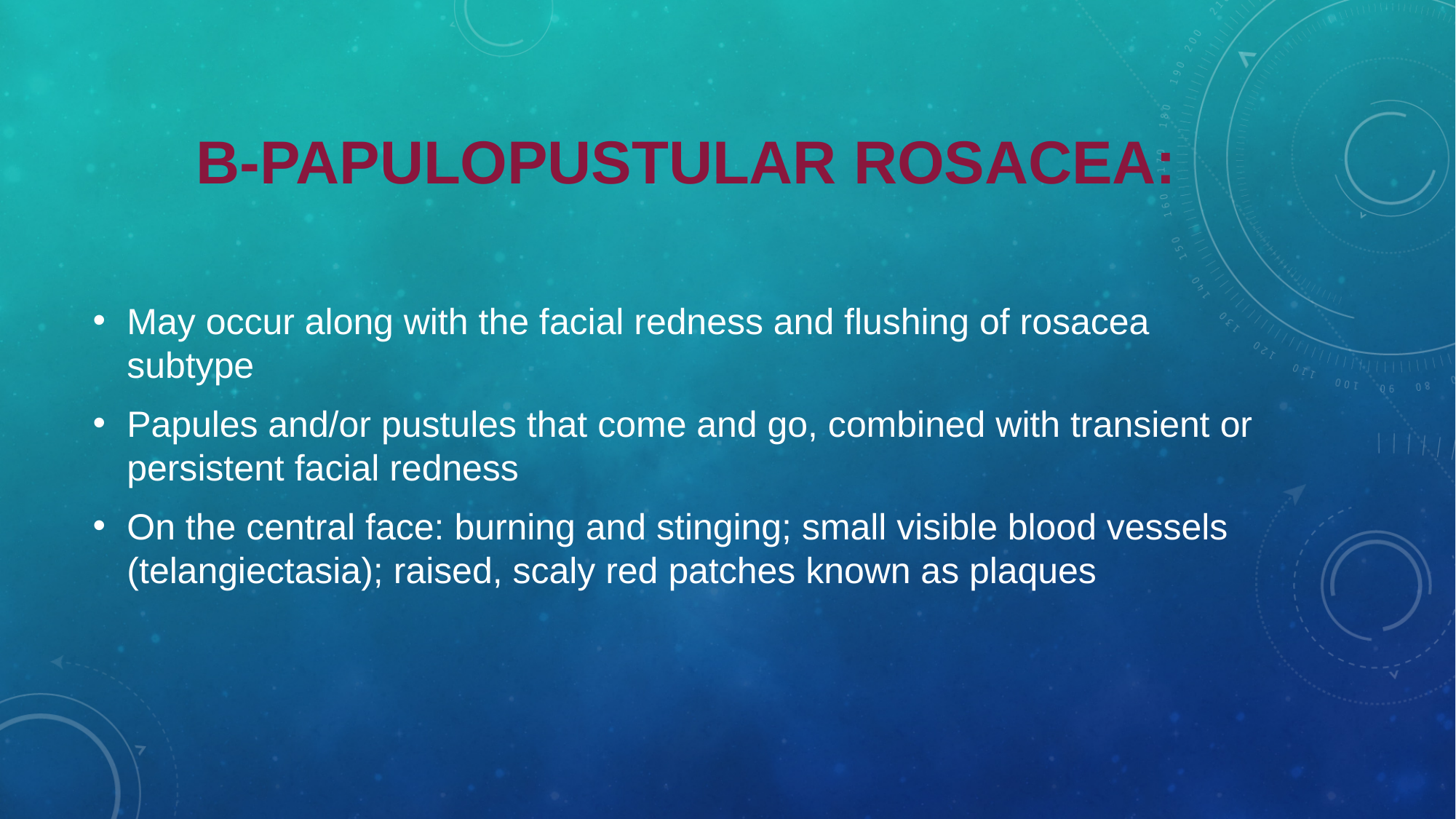

# B-Papulopustular rosacea:
May occur along with the facial redness and flushing of rosacea subtype
Papules and/or pustules that come and go, combined with transient or persistent facial redness
On the central face: burning and stinging; small visible blood vessels (telangiectasia); raised, scaly red patches known as plaques